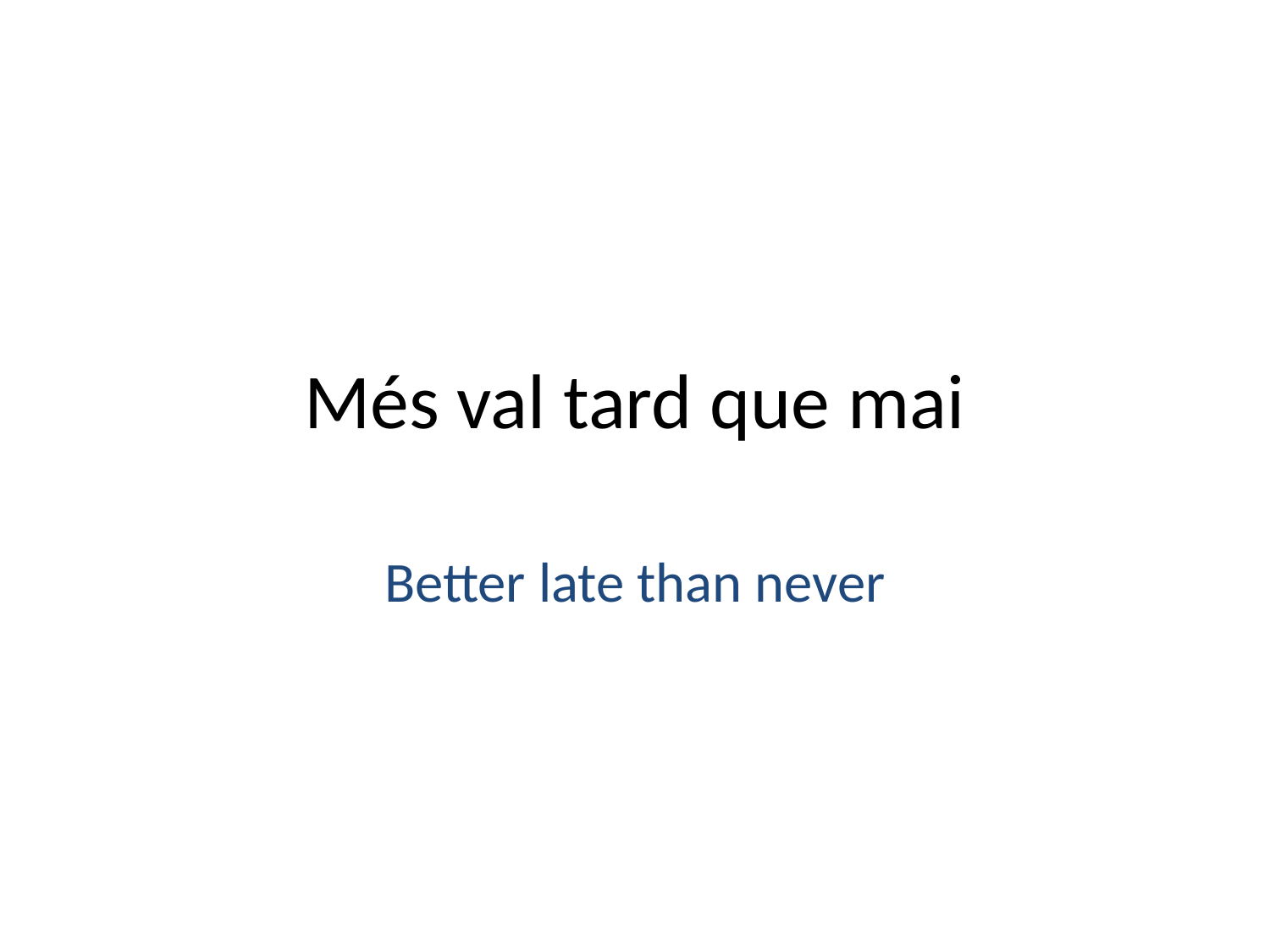

# Més val tard que mai
Better late than never